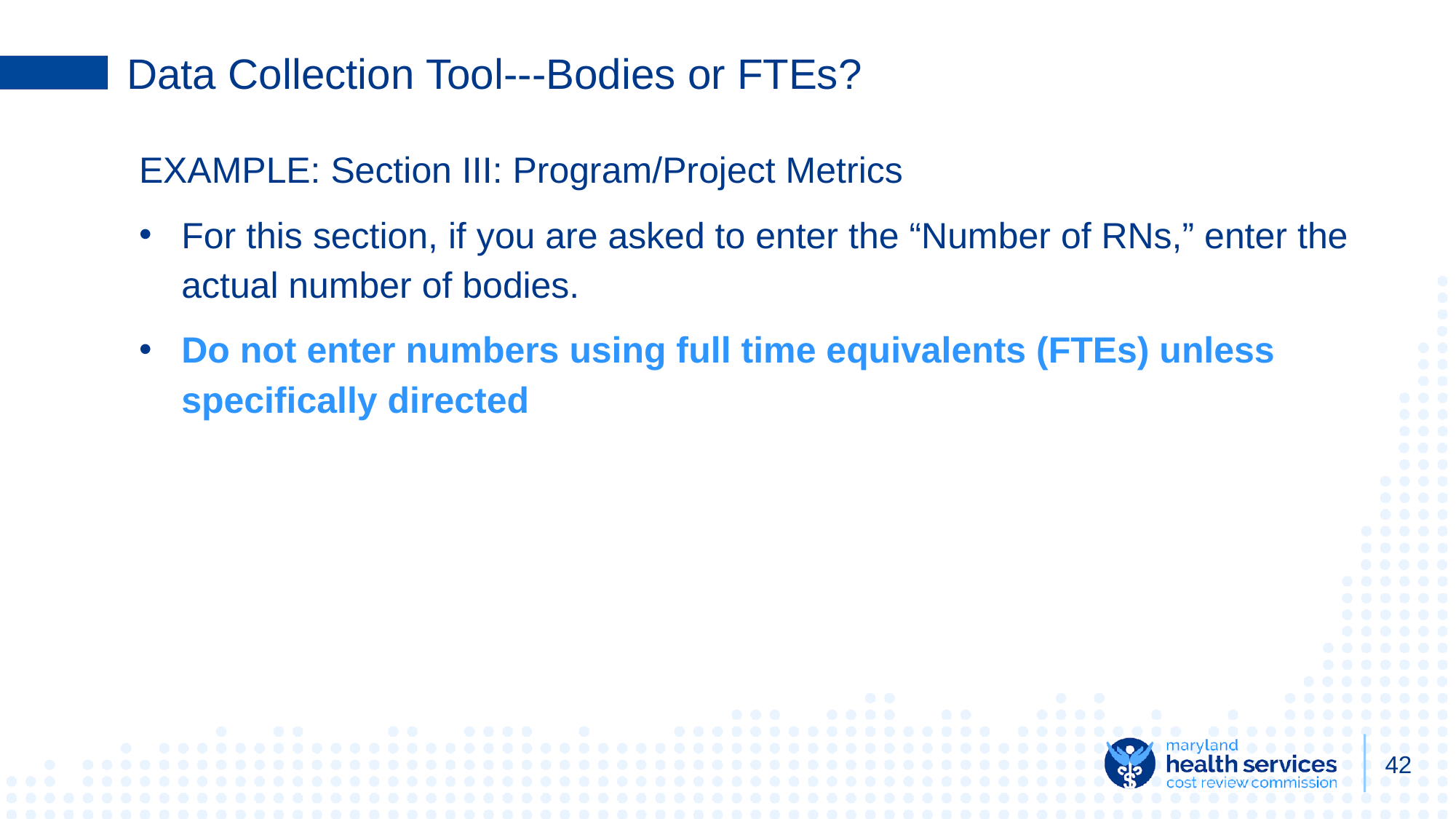

# Data Collection Tool---Bodies or FTEs?
EXAMPLE: Section III: Program/Project Metrics
For this section, if you are asked to enter the “Number of RNs,” enter the actual number of bodies.
Do not enter numbers using full time equivalents (FTEs) unless specifically directed

42